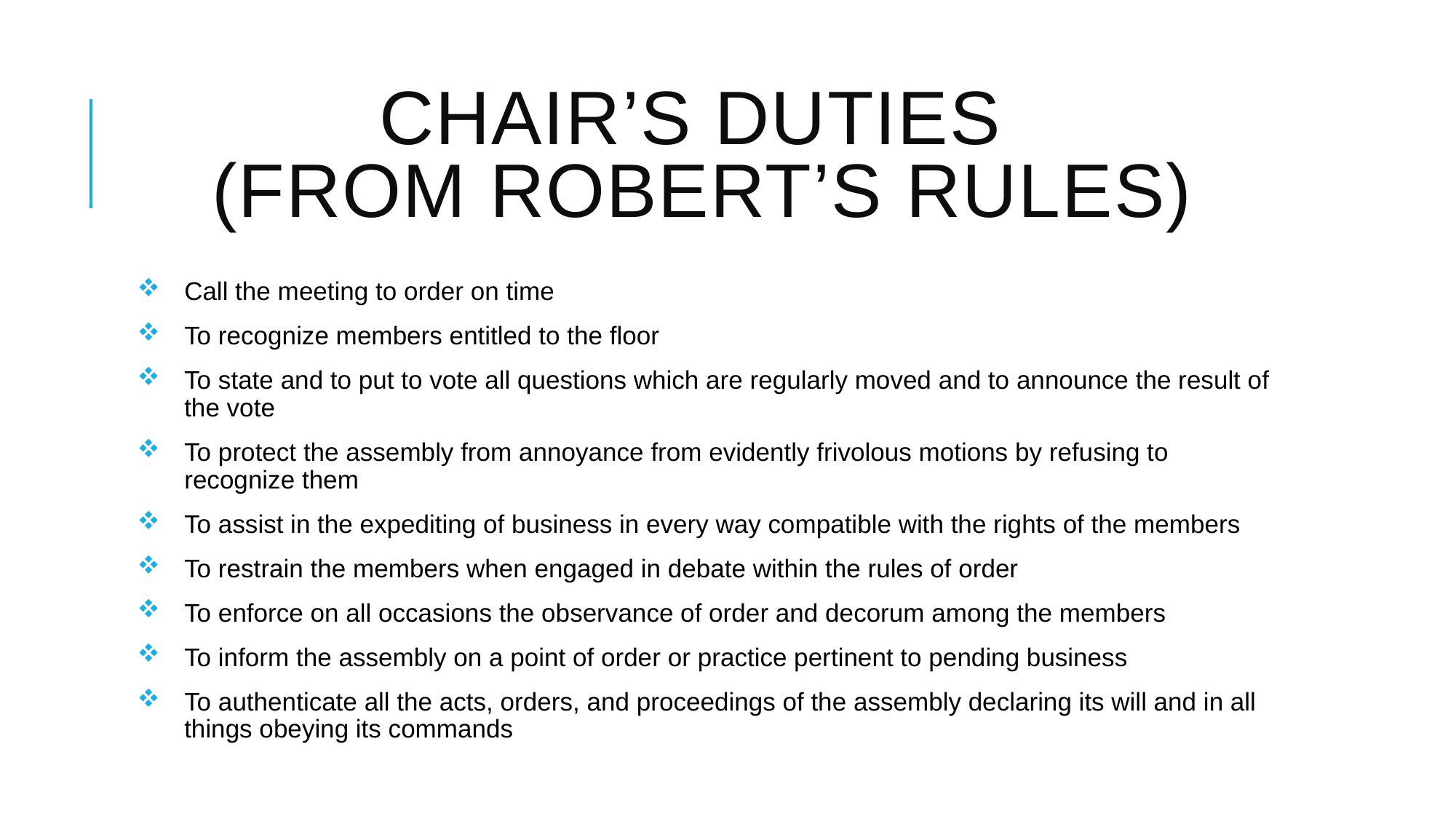

# Chair’s Duties (from Robert’s Rules)
Call the meeting to order on time
To recognize members entitled to the floor
To state and to put to vote all questions which are regularly moved and to announce the result of the vote
To protect the assembly from annoyance from evidently frivolous motions by refusing to recognize them
To assist in the expediting of business in every way compatible with the rights of the members
To restrain the members when engaged in debate within the rules of order
To enforce on all occasions the observance of order and decorum among the members
To inform the assembly on a point of order or practice pertinent to pending business
To authenticate all the acts, orders, and proceedings of the assembly declaring its will and in all things obeying its commands